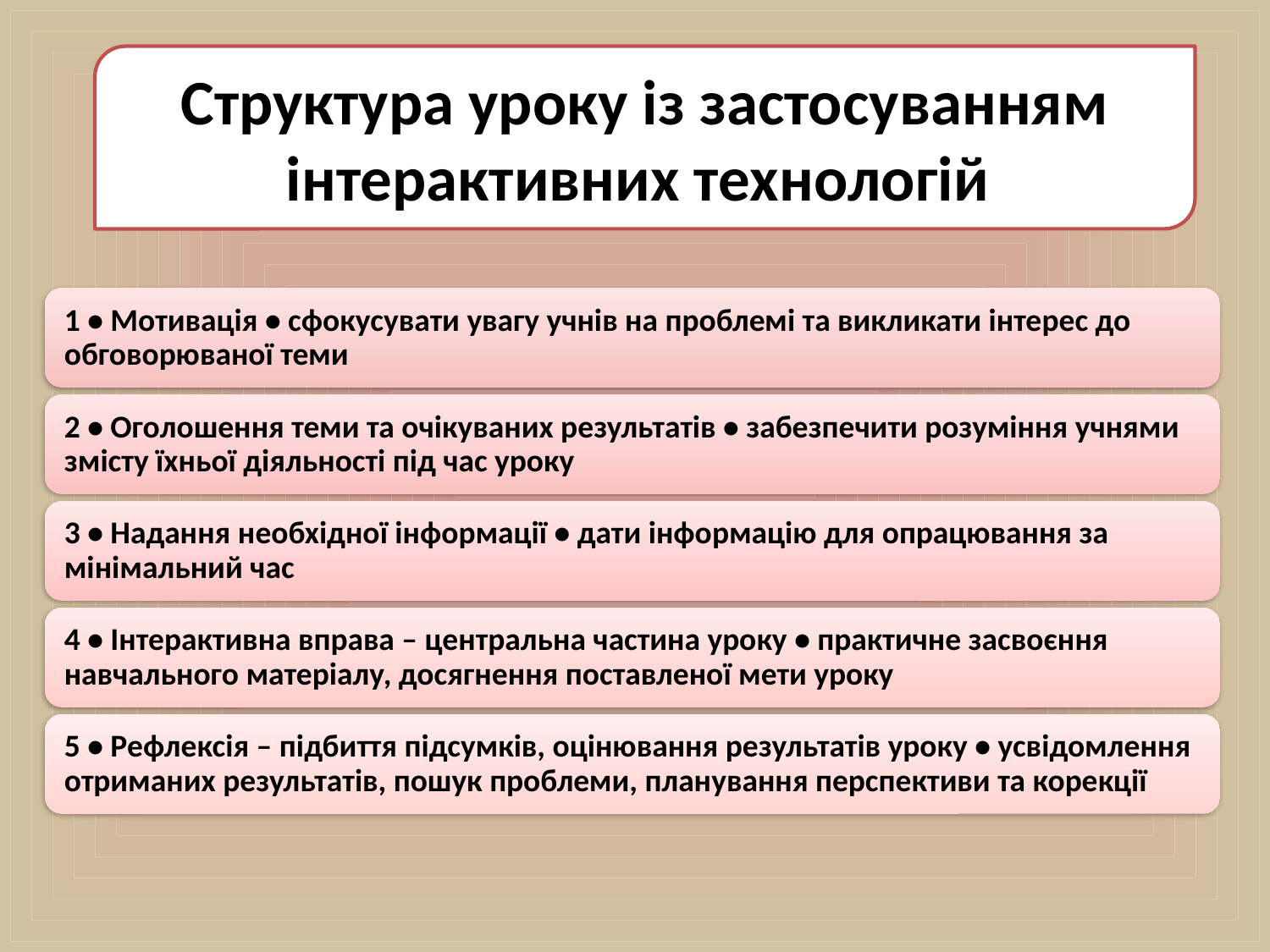

Структура уроку із застосуванням інтерактивних технологій
1 • Мотивація • сфокусувати увагу учнів на проблемі та викликати інтерес до обговорюваної теми
2 • Оголошення теми та очікуваних результатів • забезпечити розуміння учнями змісту їхньої діяльності під час уроку
3 • Надання необхідної інформації • дати інформацію для опрацювання за мінімальний час
4 • Інтерактивна вправа – центральна частина уроку • практичне засвоєння навчального матеріалу, досягнення поставленої мети уроку
5 • Рефлексія – підбиття підсумків, оцінювання результатів уроку • усвідомлення отриманих результатів, пошук проблеми, планування перспективи та корекції